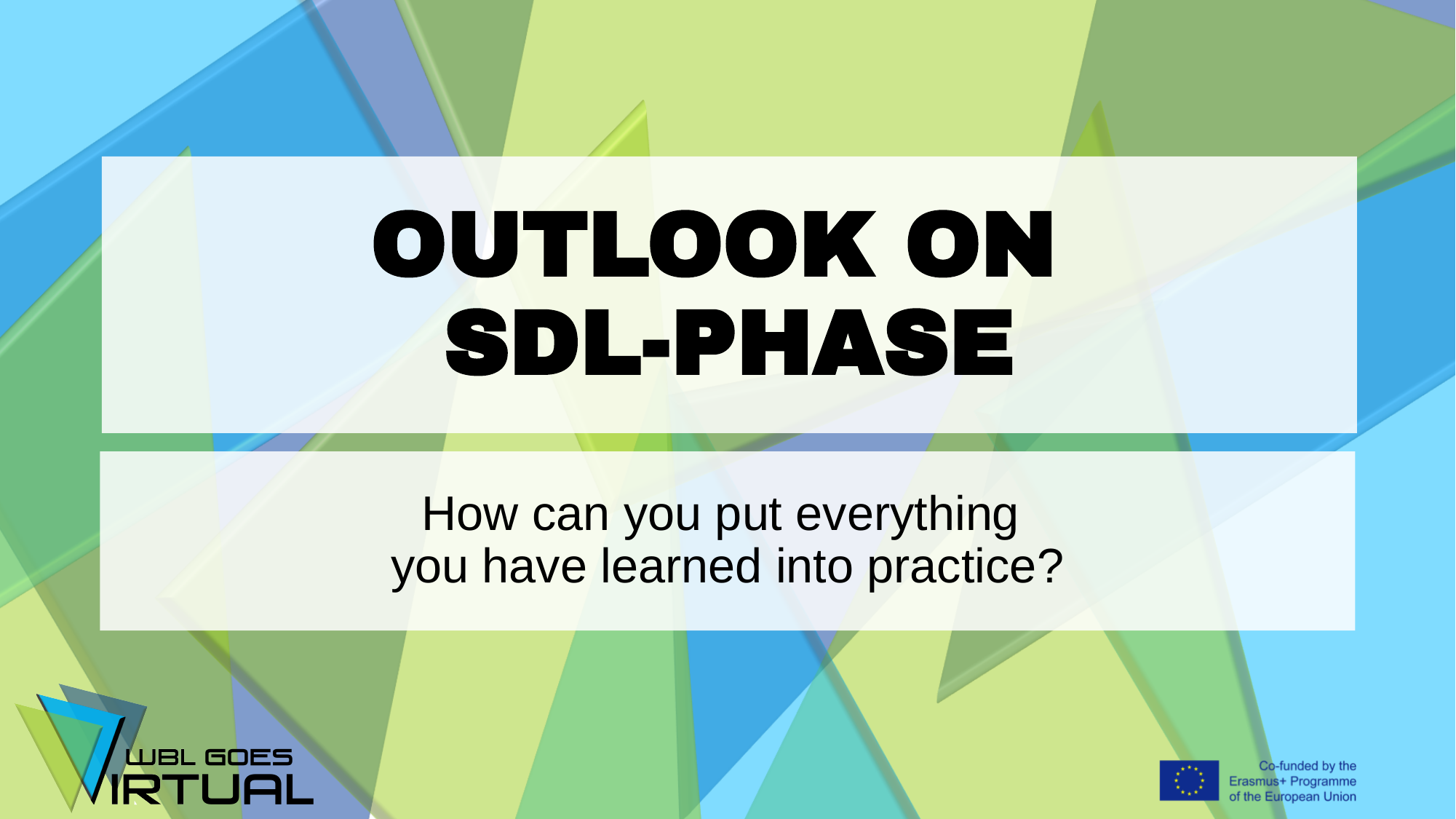

# OUTLOOK ON SDL-PHASE
How can you put everything
you have learned into practice?